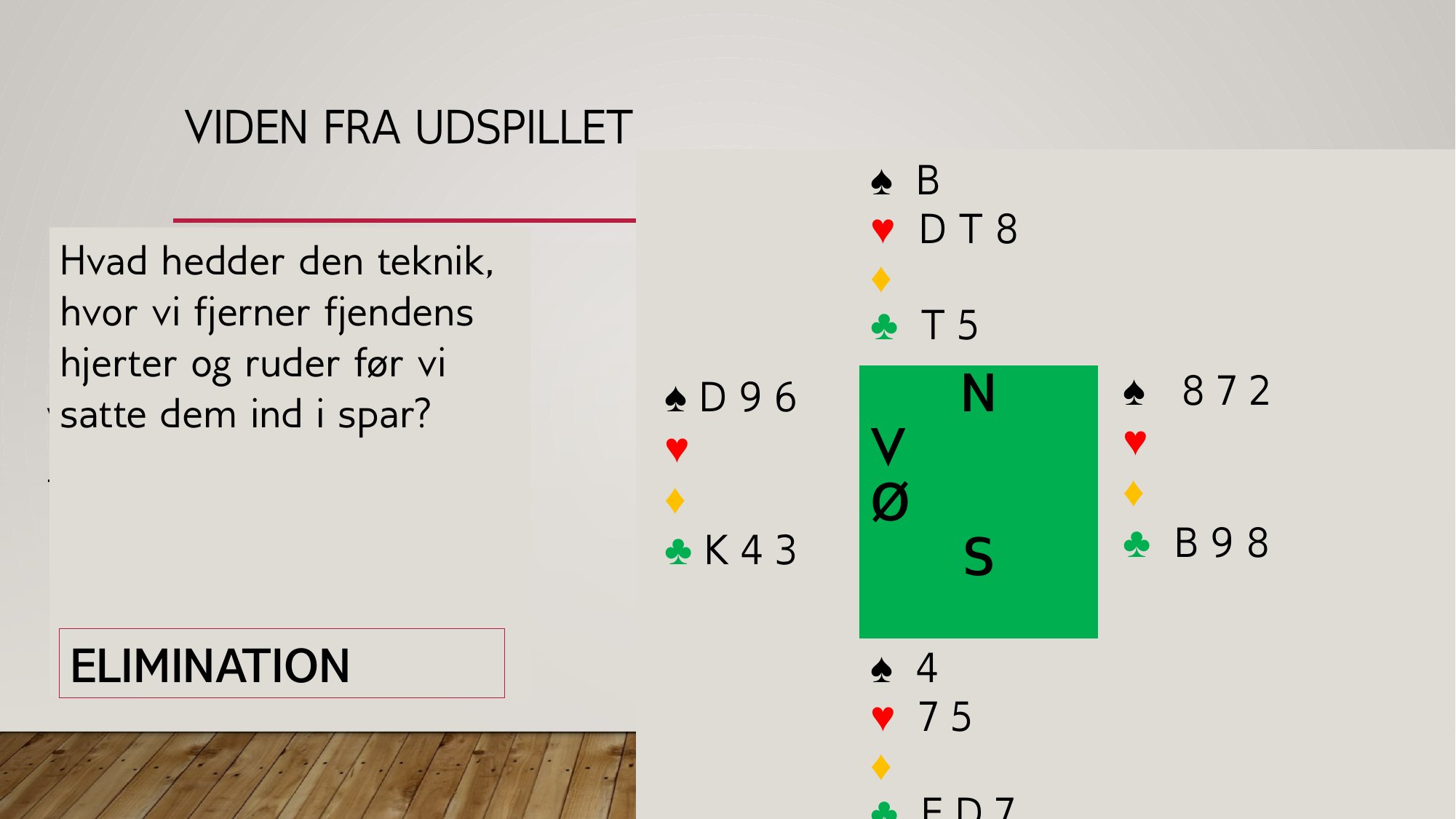

# Viden fra udspillet
|  | ♠︎ E B ♥︎ D T 8 6 4 ♦︎ D 8 5 2 ♣︎ T 5 |  |
| --- | --- | --- |
| Udspil: ♠K | N V Ø S |  |
|  | ♠︎ T 4 ♥︎ E K 7 5 ♦︎ E K B 6 ♣︎ E D 7 |  |
|  | ♠︎ B ♥︎ D T 8 ♦︎ ♣︎ T 5 |  |
| --- | --- | --- |
| Udspil: ♠K | N V Ø S |  |
|  | ♠︎ 4 ♥︎ 7 5 ♦︎ ♣︎ E D 7 |  |
Hvad hedder den teknik, hvor vi fjerner fjendens hjerter og ruder før vi satte dem ind i spar?

Kontrakt: 6 ♥  i syd – spilleplan!
♠︎   8 7 2
♥︎
♦︎
♣︎  B 9 8
♠︎ D 9 6
♥︎
♦︎
♣︎ K 4 3
Vi trækker trumferne af to omgange og trækker ruderne
ELIMINATION